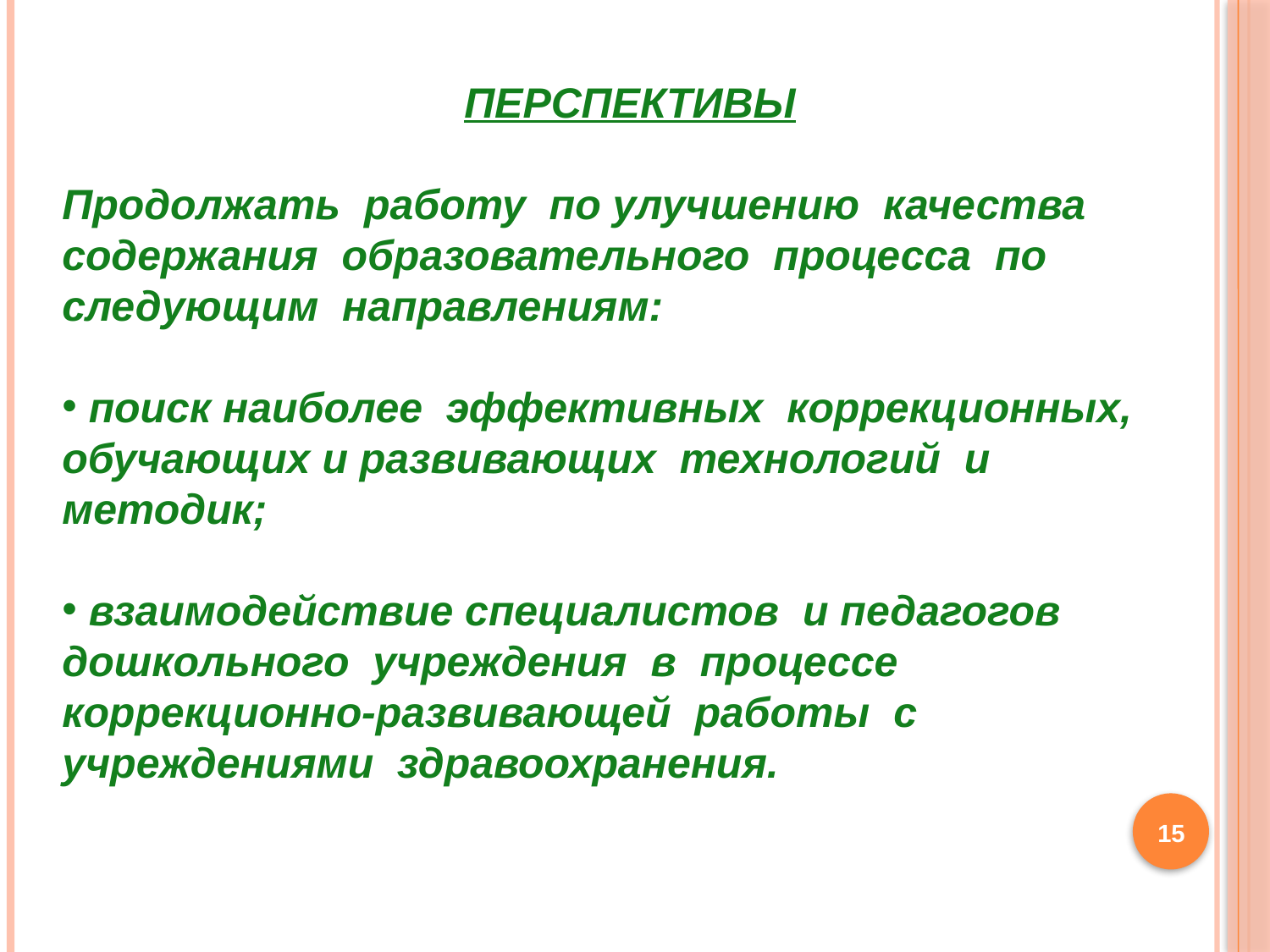

ПЕРСПЕКТИВЫ

Продолжать  работу  по улучшению  качества  содержания  образовательного  процесса  по  следующим  направлениям:

 поиск наиболее  эффективных  коррекционных,  обучающих и развивающих  технологий  и методик;

 взаимодействие специалистов  и педагогов  дошкольного  учреждения  в  процессе  коррекционно-развивающей  работы  с  учреждениями  здравоохранения.

15